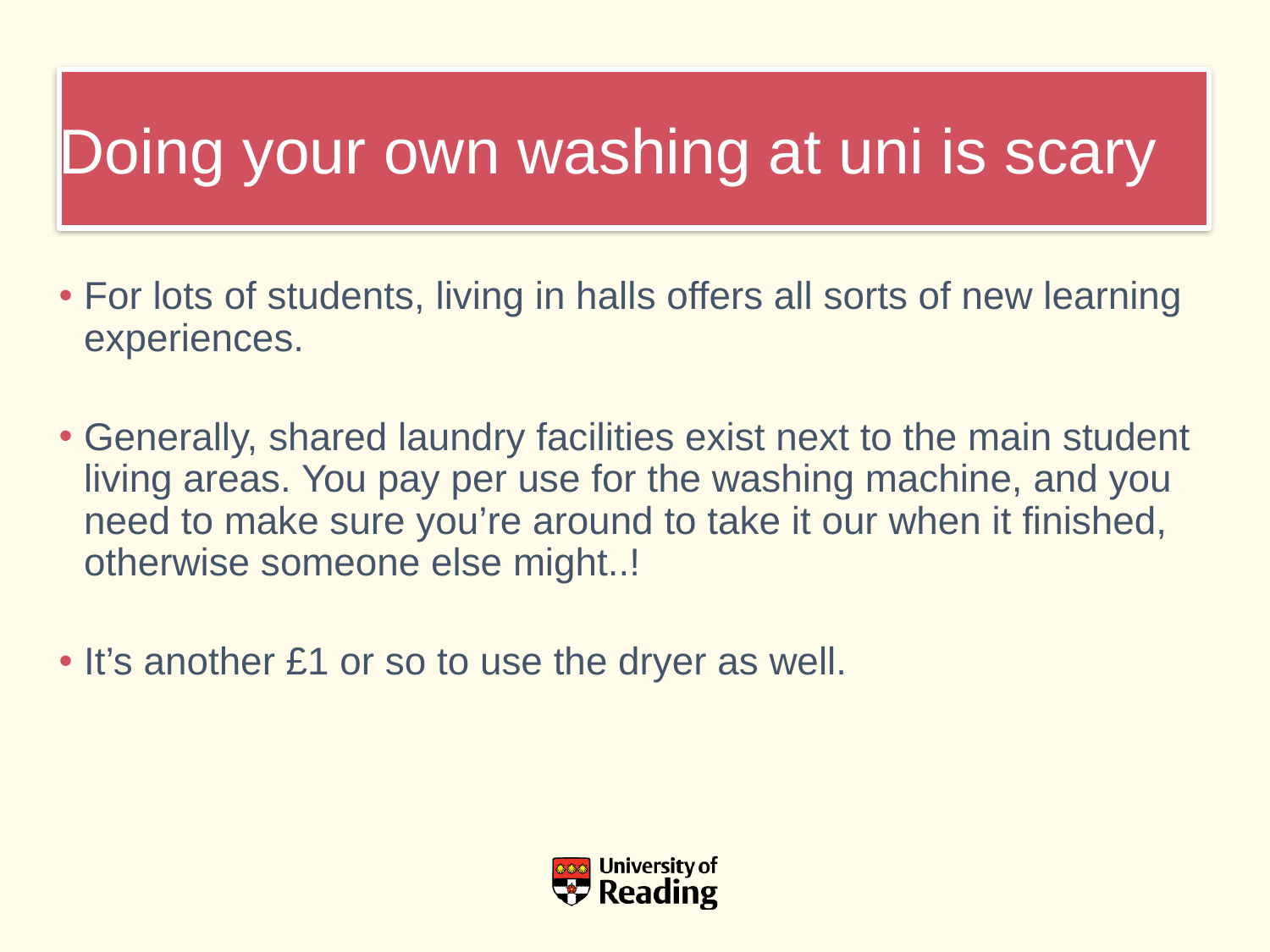

# Doing your own washing at uni is scary
For lots of students, living in halls offers all sorts of new learning experiences.

Generally, shared laundry facilities exist next to the main student living areas. You pay per use for the washing machine, and you need to make sure you’re around to take it our when it finished, otherwise someone else might..!

It’s another £1 or so to use the dryer as well.